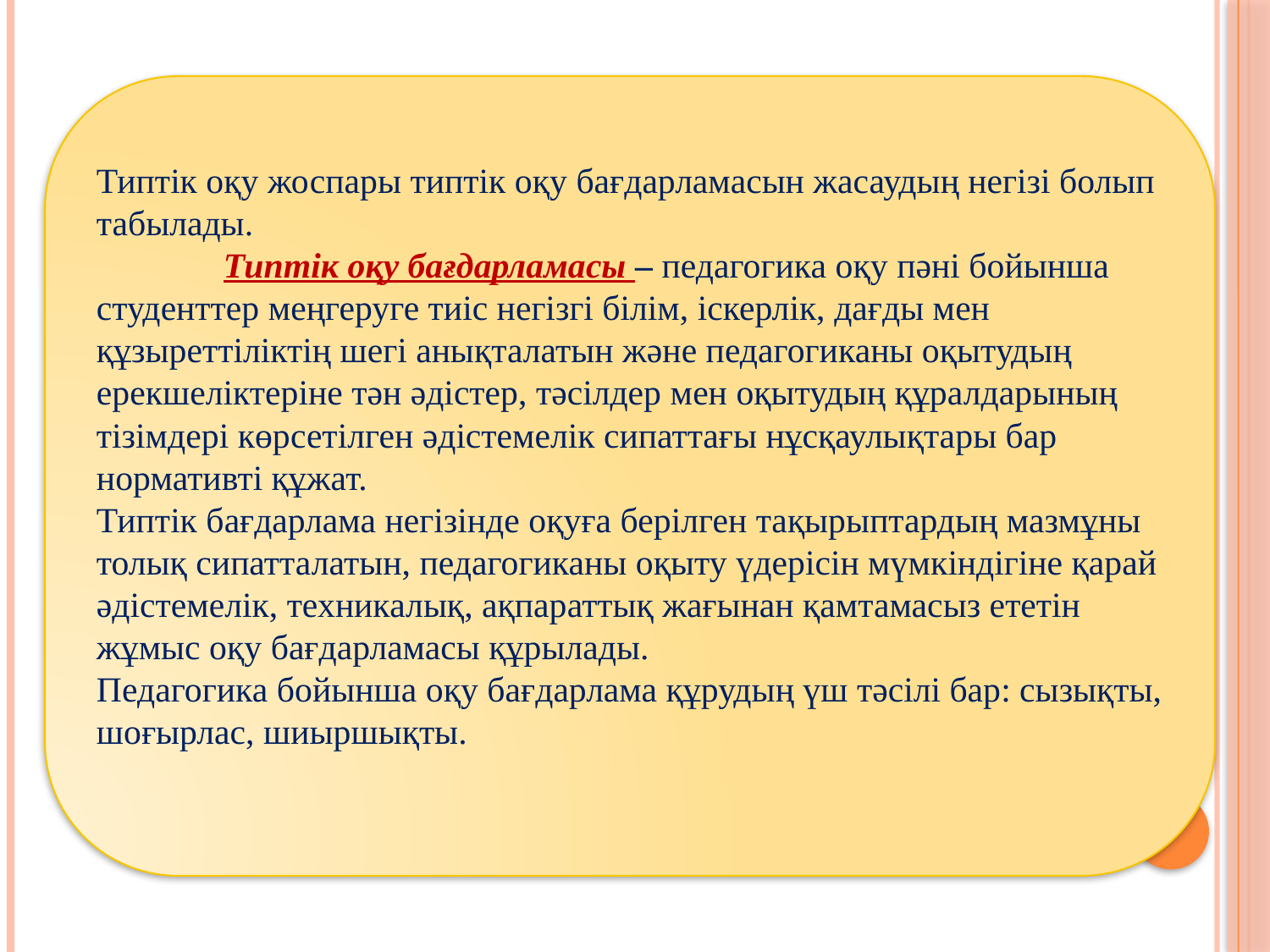

Типтік оқу жоспары типтік оқу бағдарламасын жасаудың негізі болып табылады.
	Типтік оқу бағдарламасы – педагогика оқу пәні бойынша студенттер меңгеруге тиіс негізгі білім, іскерлік, дағды мен құзыреттіліктің шегі анықталатын және педагогиканы оқытудың ерекшеліктеріне тән әдістер, тәсілдер мен оқытудың құралдарының тізімдері көрсетілген әдістемелік сипаттағы нұсқаулықтары бар нормативті құжат.
Типтік бағдарлама негізінде оқуға берілген тақырыптардың мазмұны толық сипатталатын, педагогиканы оқыту үдерісін мүмкіндігіне қарай әдістемелік, техникалық, ақпараттық жағынан қамтамасыз ететін жұмыс оқу бағдарламасы құрылады.
Педагогика бойынша оқу бағдарлама құрудың үш тәсілі бар: сызықты, шоғырлас, шиыршықты.